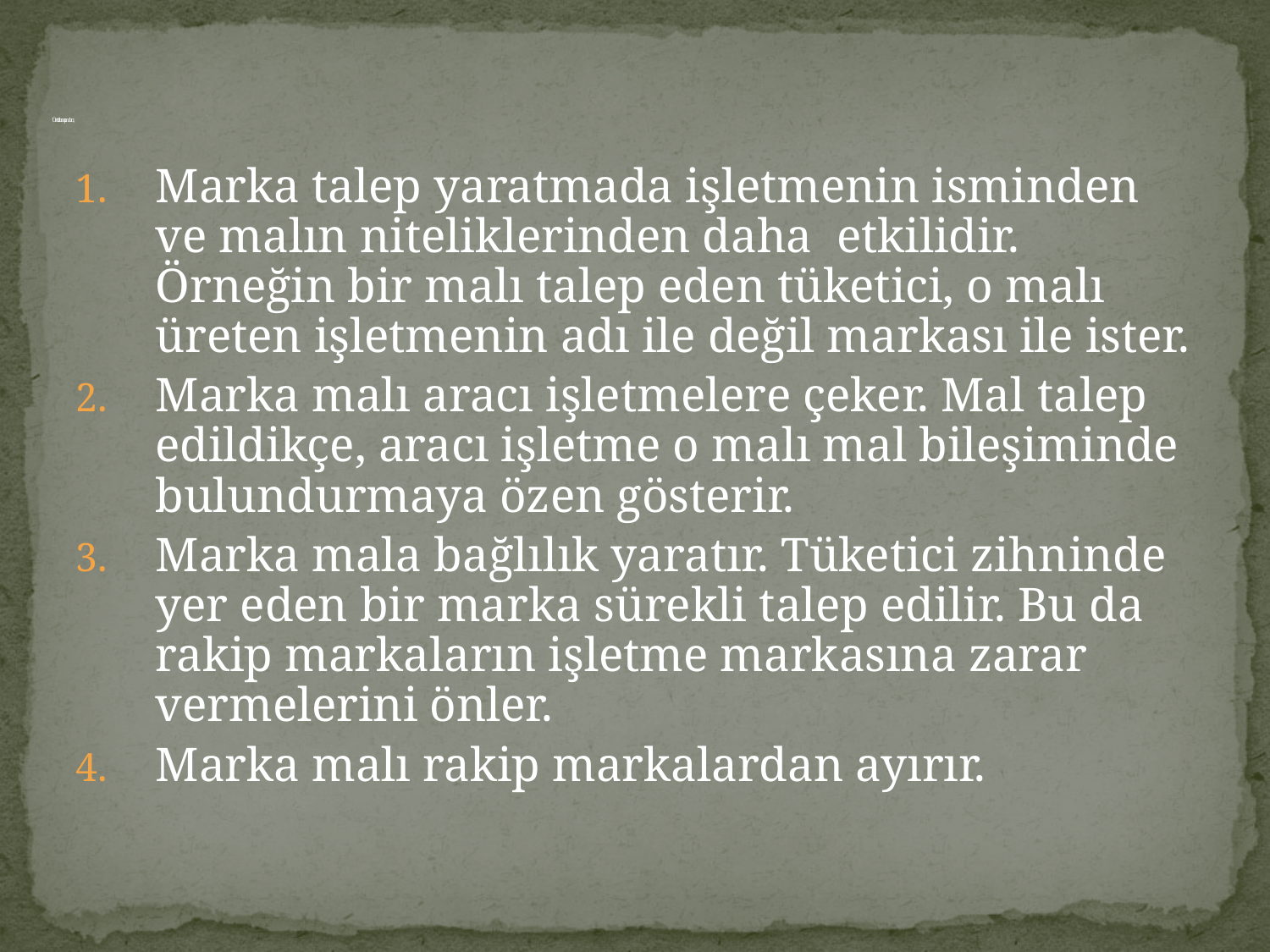

# Üreticiler açısından;
Marka talep yaratmada işletmenin isminden ve malın niteliklerinden daha  etkilidir. Örneğin bir malı talep eden tüketici, o malı üreten işletmenin adı ile değil markası ile ister.
Marka malı aracı işletmelere çeker. Mal talep edildikçe, aracı işletme o malı mal bileşiminde bulundurmaya özen gösterir.
Marka mala bağlılık yaratır. Tüketici zihninde yer eden bir marka sürekli talep edilir. Bu da rakip markaların işletme markasına zarar vermelerini önler.
Marka malı rakip markalardan ayırır.